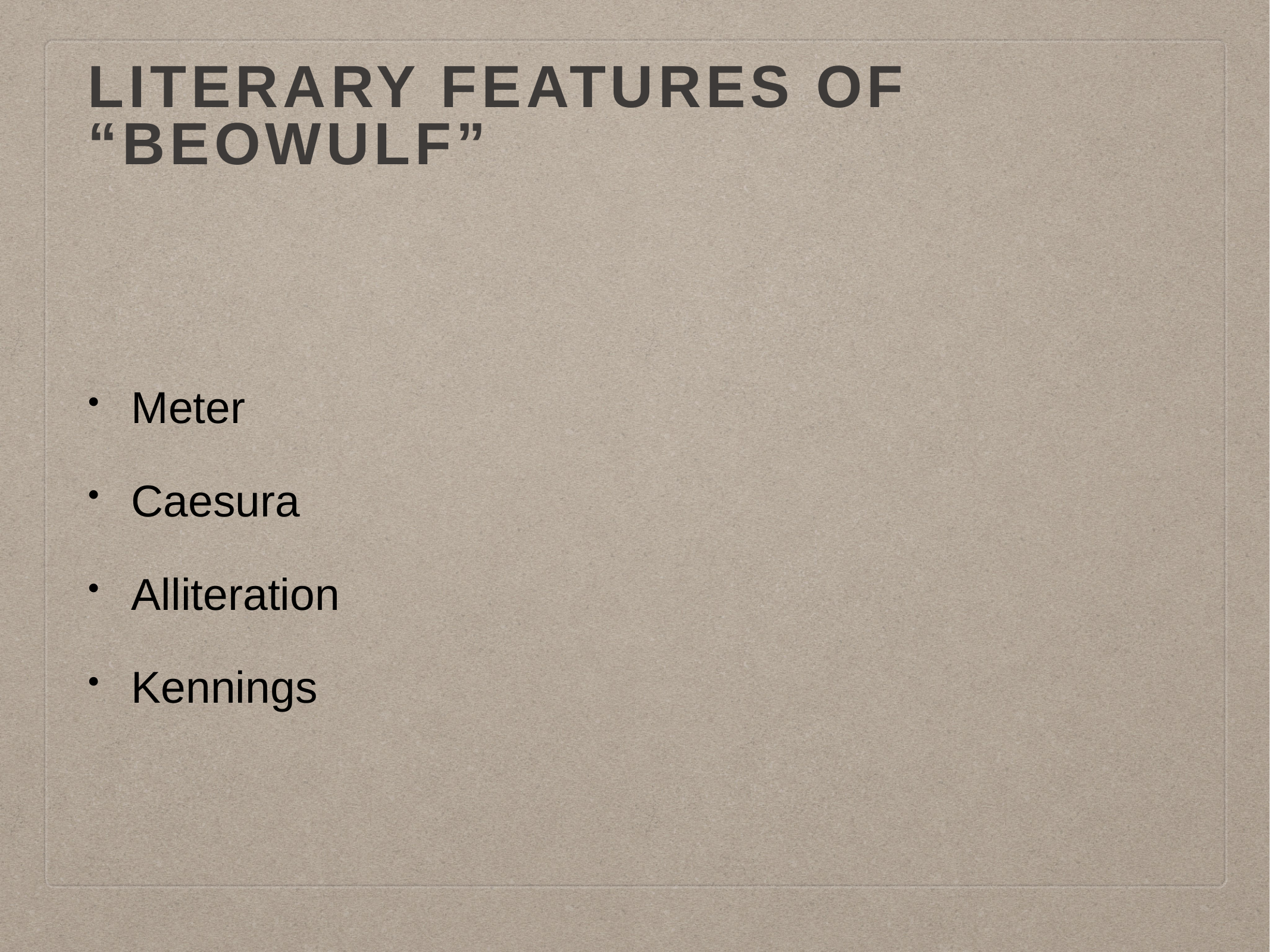

# Literary features of “Beowulf”
Meter
Caesura
Alliteration
Kennings